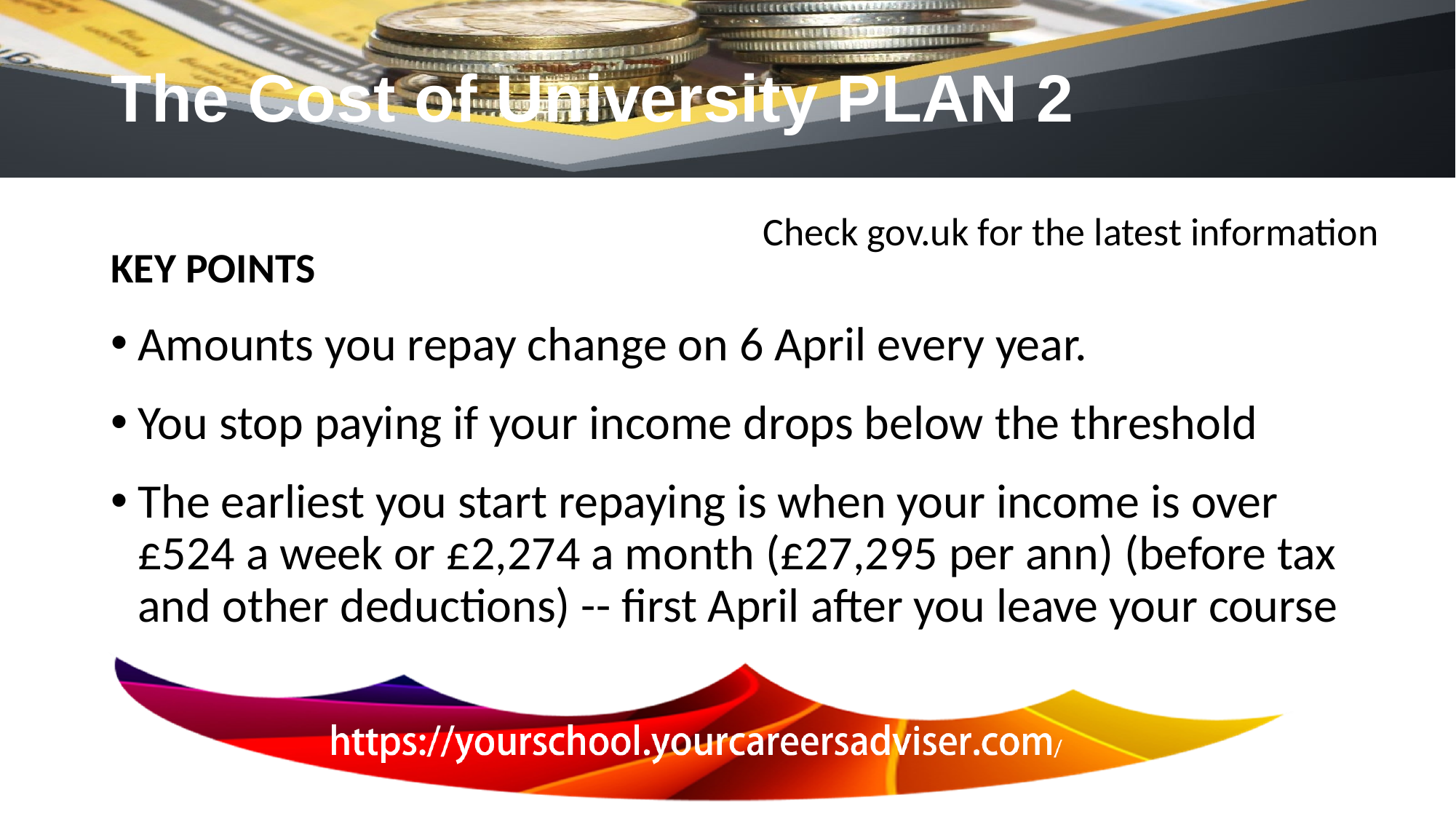

# The Cost of University PLAN 2
Check gov.uk for the latest information
KEY POINTS
Amounts you repay change on 6 April every year.
You stop paying if your income drops below the threshold
The earliest you start repaying is when your income is over £524 a week or £2,274 a month (£27,295 per ann) (before tax and other deductions) -- first April after you leave your course